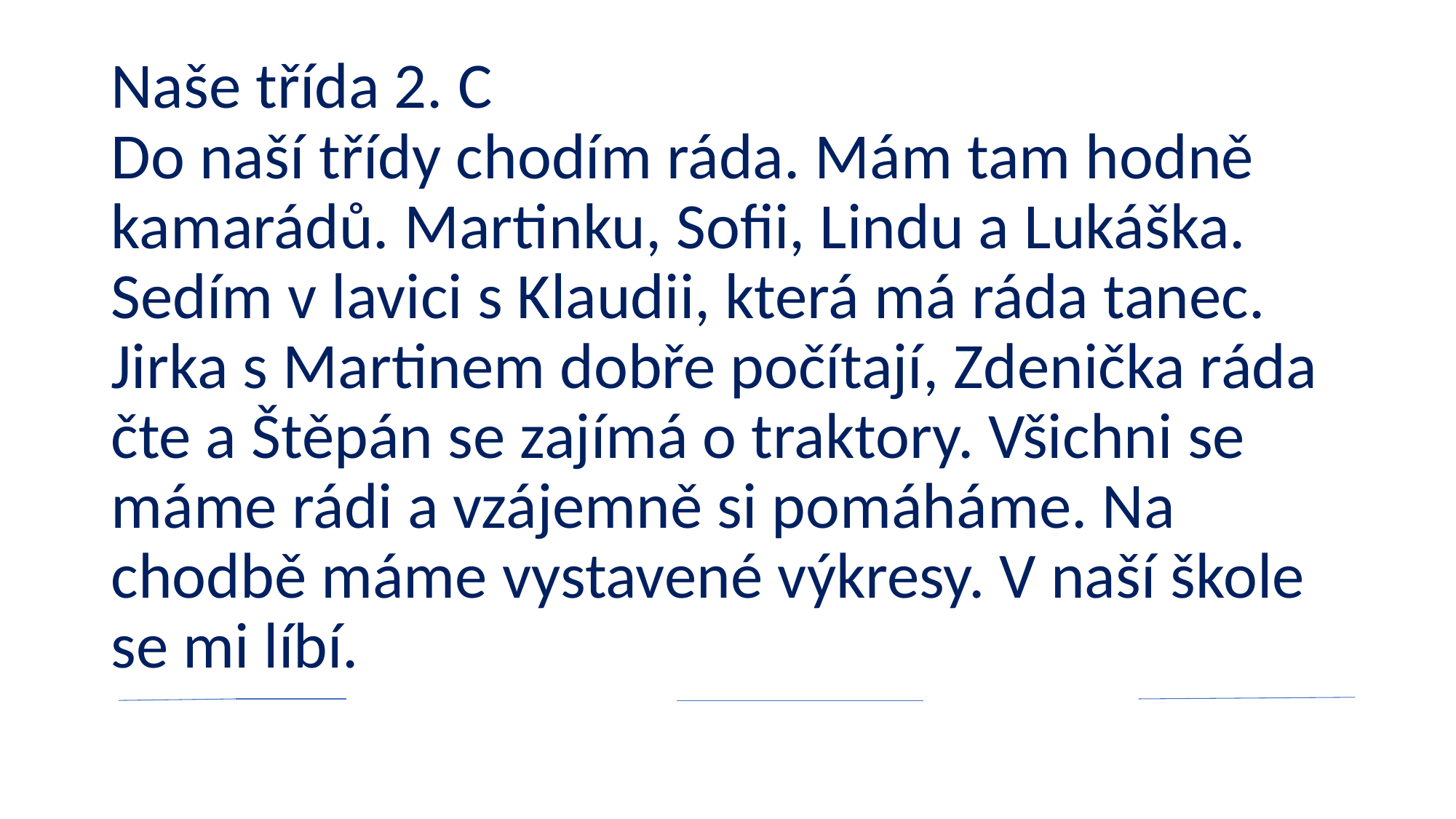

# Naše třída 2. C Do naší třídy chodím ráda. Mám tam hodně kamarádů. Martinku, Sofii, Lindu a Lukáška. Sedím v lavici s Klaudii, která má ráda tanec. Jirka s Martinem dobře počítají, Zdenička ráda čte a Štěpán se zajímá o traktory. Všichni se máme rádi a vzájemně si pomáháme. Na chodbě máme vystavené výkresy. V naší škole se mi líbí.